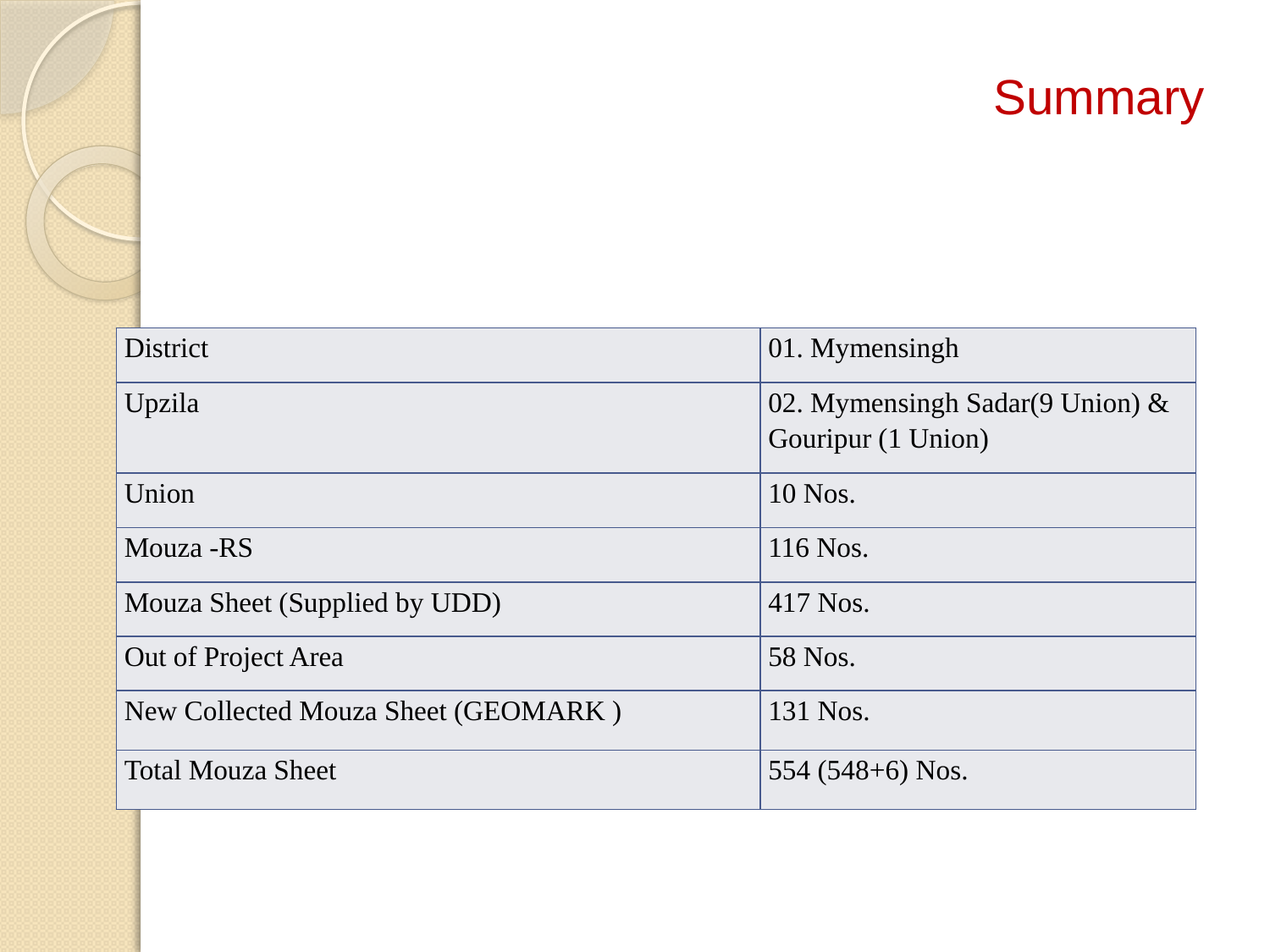

# Summary
| District | 01. Mymensingh |
| --- | --- |
| Upzila | 02. Mymensingh Sadar(9 Union) & Gouripur (1 Union) |
| Union | 10 Nos. |
| Mouza -RS | 116 Nos. |
| Mouza Sheet (Supplied by UDD) | 417 Nos. |
| Out of Project Area | 58 Nos. |
| New Collected Mouza Sheet (GEOMARK ) | 131 Nos. |
| Total Mouza Sheet | 554 (548+6) Nos. |